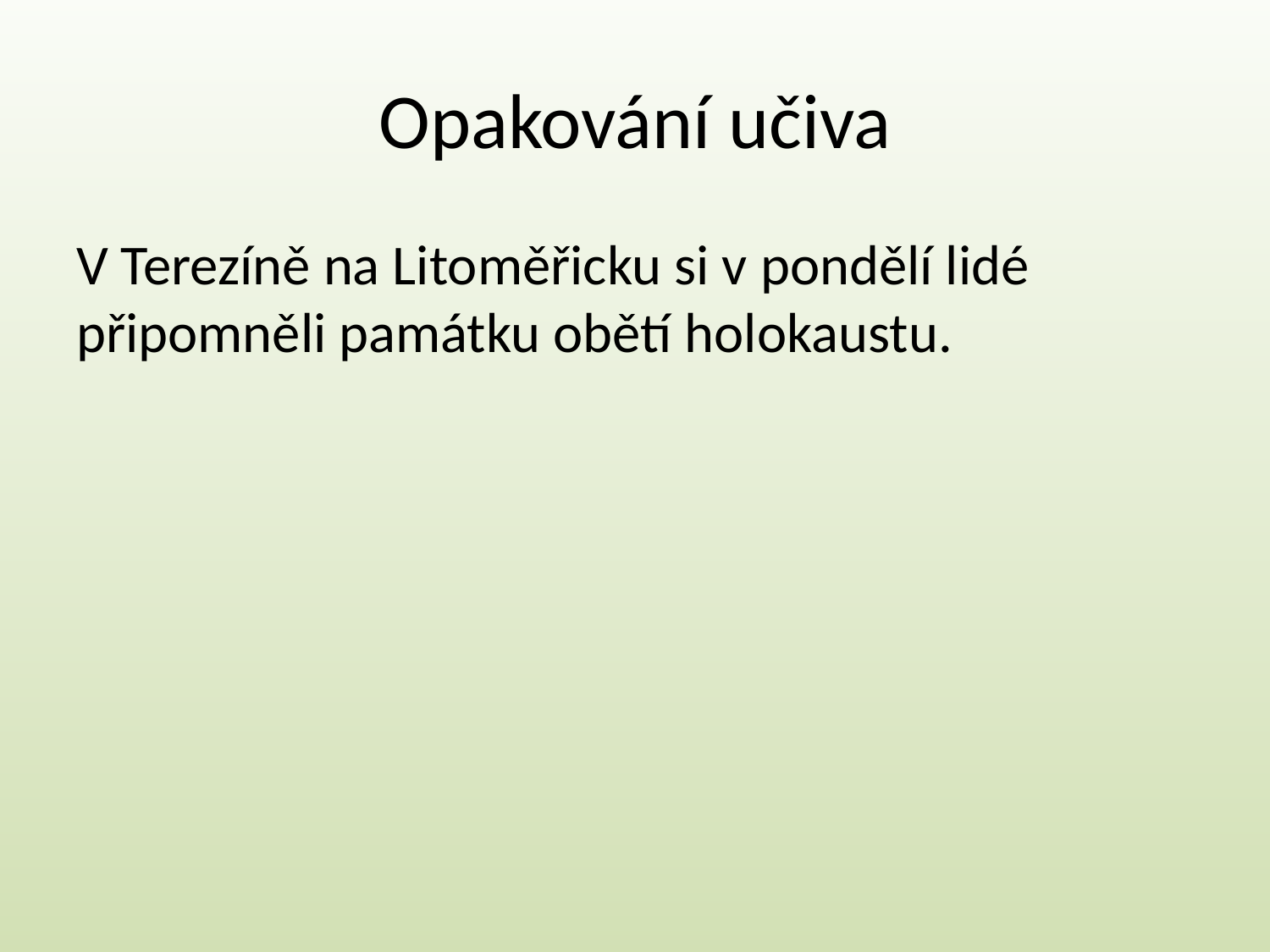

# Opakování učiva
V Terezíně na Litoměřicku si v pondělí lidé připomněli památku obětí holokaustu.